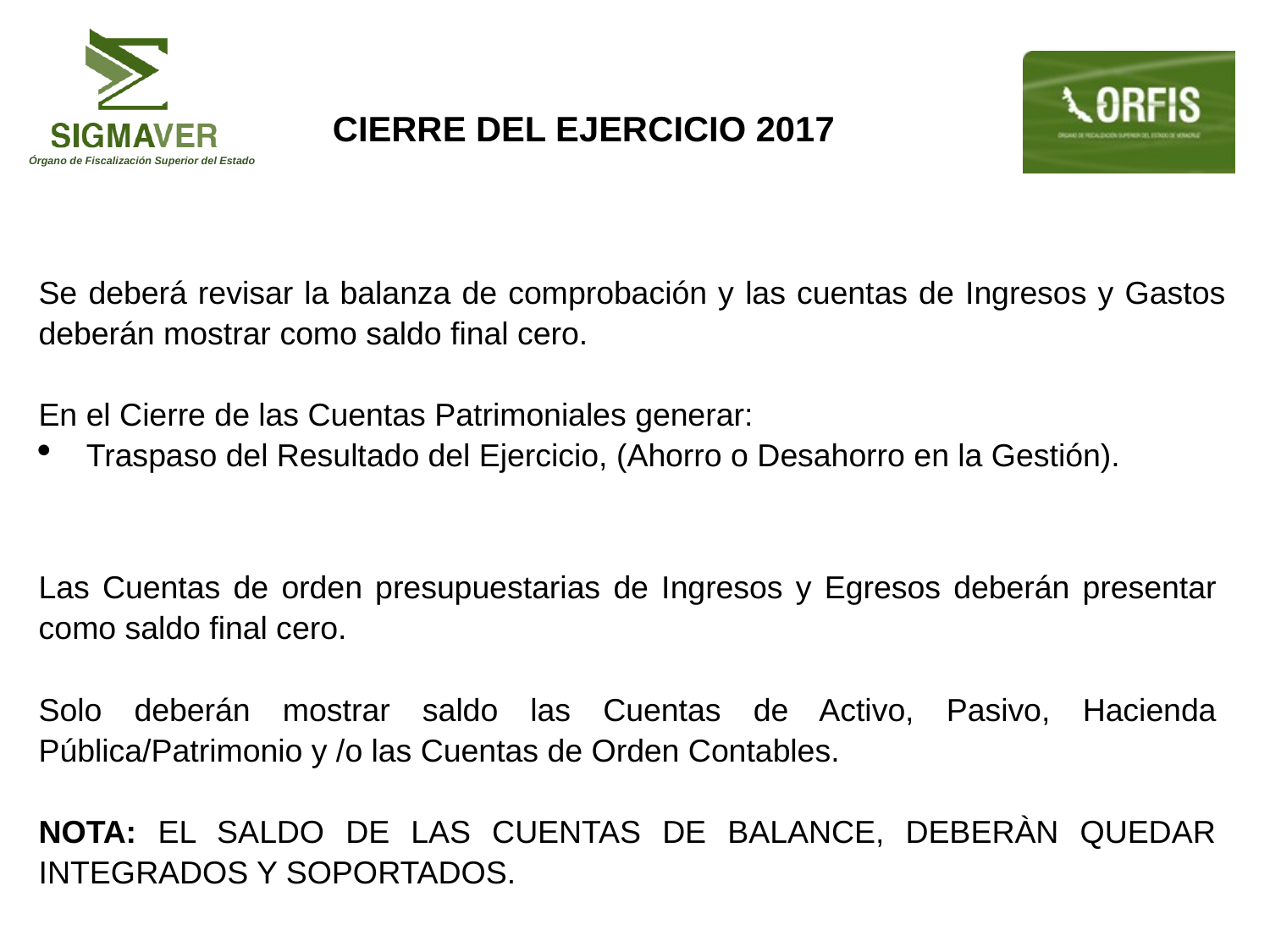

Cierre del Ejercicio 2017

Se deberá revisar la balanza de comprobación y las cuentas de Ingresos y Gastos deberán mostrar como saldo final cero.

En el Cierre de las Cuentas Patrimoniales generar:
Traspaso del Resultado del Ejercicio, (Ahorro o Desahorro en la Gestión).
Las Cuentas de orden presupuestarias de Ingresos y Egresos deberán presentar como saldo final cero.

Solo deberán mostrar saldo las Cuentas de Activo, Pasivo, Hacienda Pública/Patrimonio y /o las Cuentas de Orden Contables.

NOTA: EL SALDO DE LAS CUENTAS DE BALANCE, DEBERÀN QUEDAR INTEGRADOS Y SOPORTADOS.